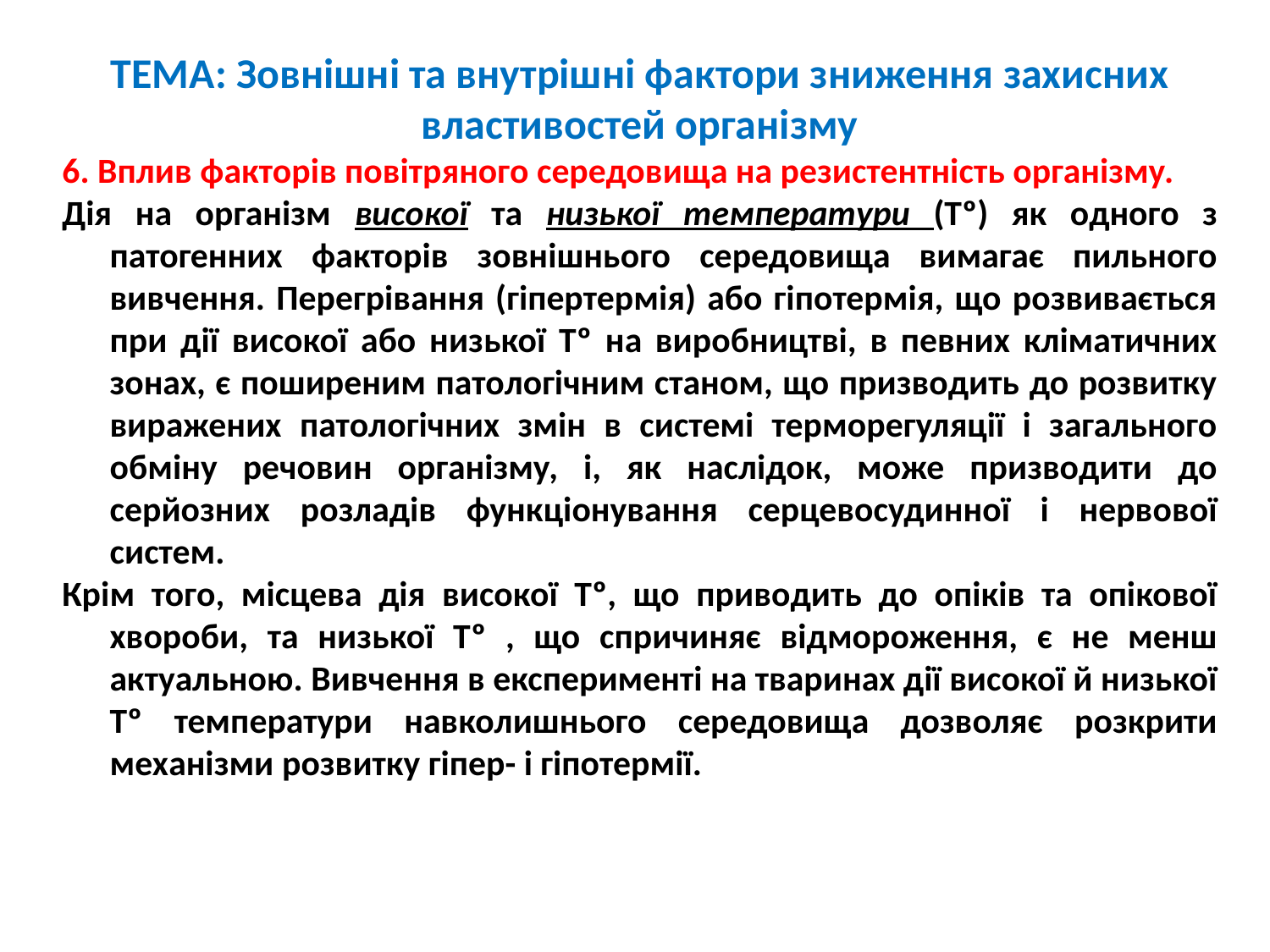

ТЕМА: Зовнішні та внутрішні фактори зниження захисних властивостей організму
6. Вплив факторів повітряного середовища на резистентність організму.
Дія на організм високої та низької температури (Тº) як одного з патогенних факторів зовнішнього середовища вимагає пильного вивчення. Перегрівання (гіпертермія) або гіпотермія, що розвивається при дії високої або низької Тº на виробництві, в певних кліматичних зонах, є поширеним патологічним станом, що призводить до розвитку виражених патологічних змін в системі терморегуляції і загального обміну речовин організму, і, як наслідок, може призводити до серйозних розладів функціонування серцевосудинної і нервової систем.
Крім того, місцева дія високої Тº, що приводить до опіків та опікової хвороби, та низької Тº , що спричиняє відмороження, є не менш актуальною. Вивчення в експерименті на тваринах дії високої й низької Тº температури навколишнього середовища дозволяє розкрити механізми розвитку гіпер- і гіпотермії.